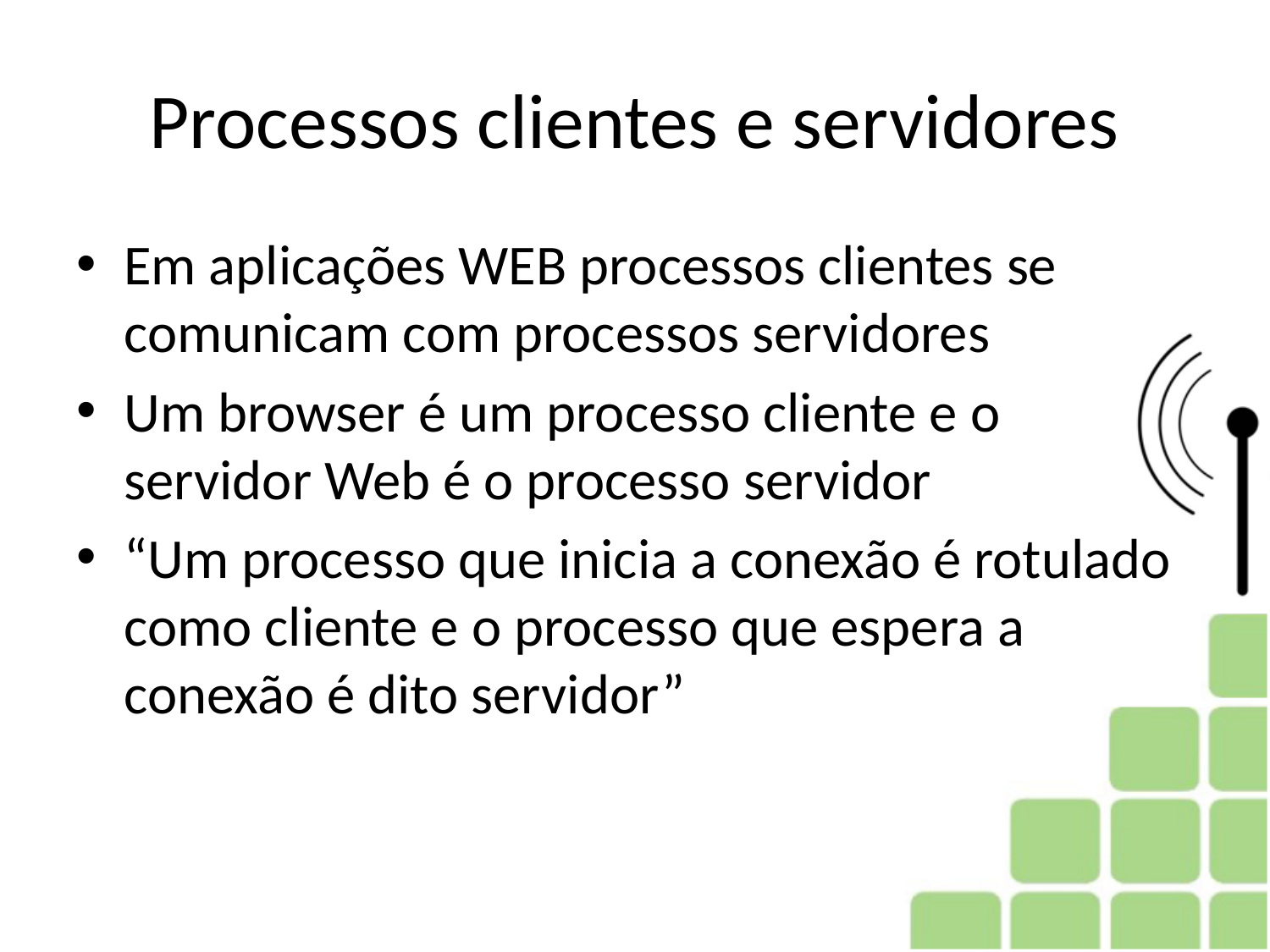

# Processos clientes e servidores
Em aplicações WEB processos clientes se comunicam com processos servidores
Um browser é um processo cliente e o servidor Web é o processo servidor
“Um processo que inicia a conexão é rotulado como cliente e o processo que espera a conexão é dito servidor”